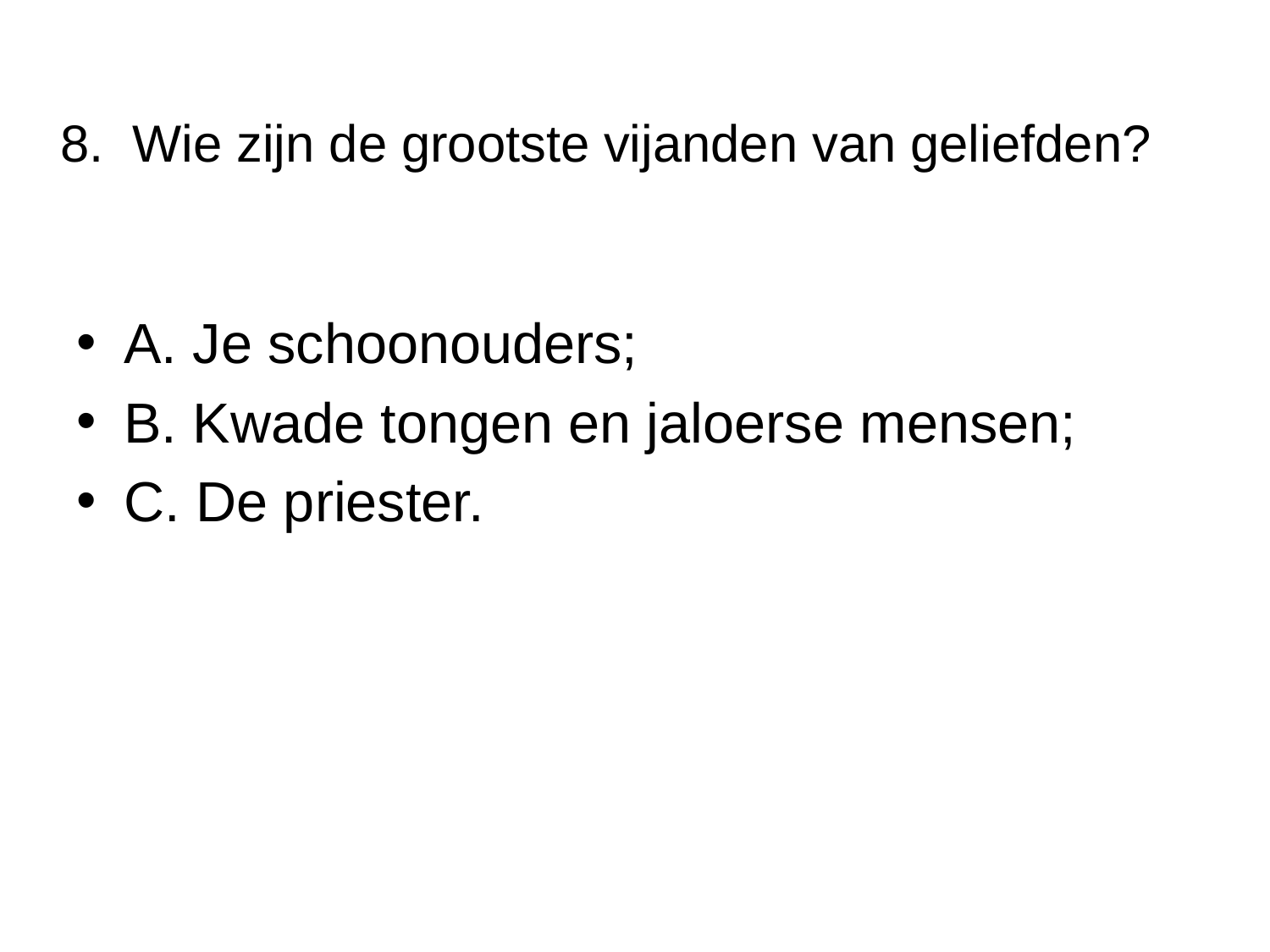

# 8.  Wie zijn de grootste vijanden van geliefden?

A. Je schoonouders;
B. Kwade tongen en jaloerse mensen;
C. De priester.